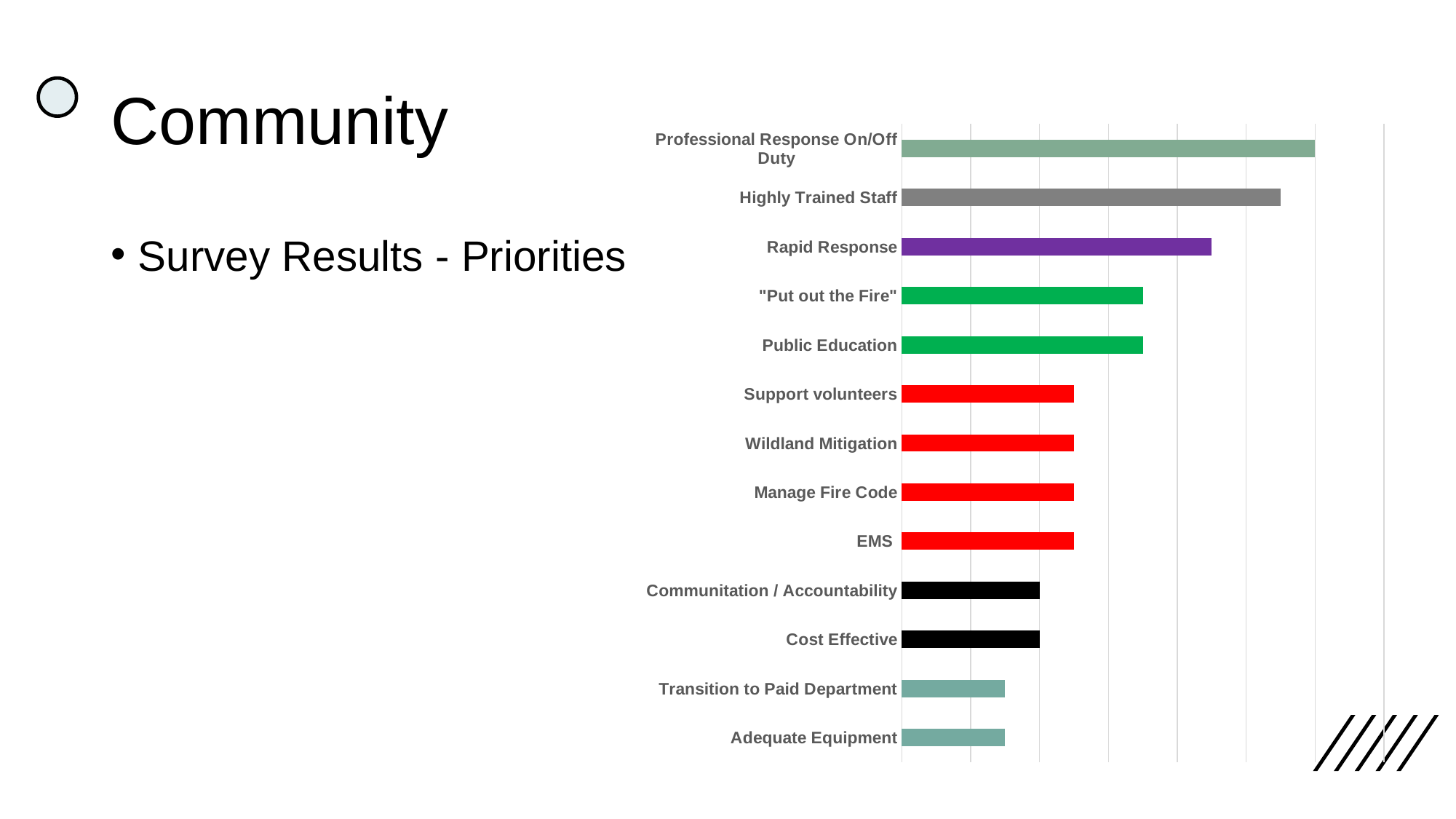

# Community

### Chart

| Category |  |
|---|---|
| Adequate Equipment | 3.0 |
| Transition to Paid Department | 3.0 |
| Cost Effective | 4.0 |
| Communitation / Accountability | 4.0 |
| EMS  | 5.0 |
| Manage Fire Code | 5.0 |
| Wildland Mitigation | 5.0 |
| Support volunteers | 5.0 |
| Public Education | 7.0 |
| "Put out the Fire" | 7.0 |
| Rapid Response | 9.0 |
| Highly Trained Staff | 11.0 |
| Professional Response On/Off Duty | 12.0 |
Survey Results - Priorities